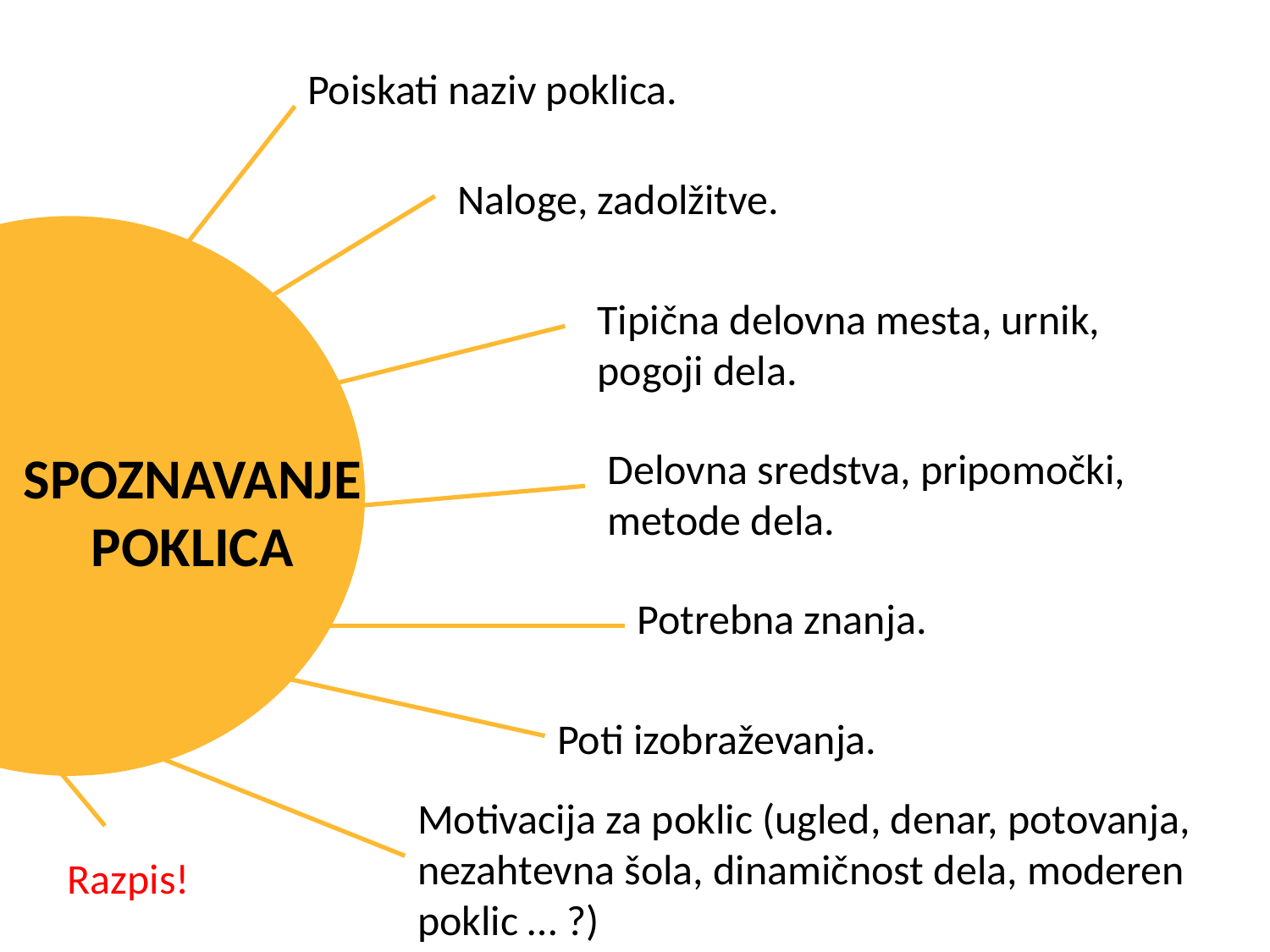

Poiskati naziv poklica.
Naloge, zadolžitve.

Tipična delovna mesta, urnik,
pogoji dela.
SPOZNAVANJE POKLICA
Delovna sredstva, pripomočki,
metode dela.
Potrebna znanja.
Poti izobraževanja.
Motivacija za poklic (ugled, denar, potovanja, nezahtevna šola, dinamičnost dela, moderen poklic … ?)
Razpis!